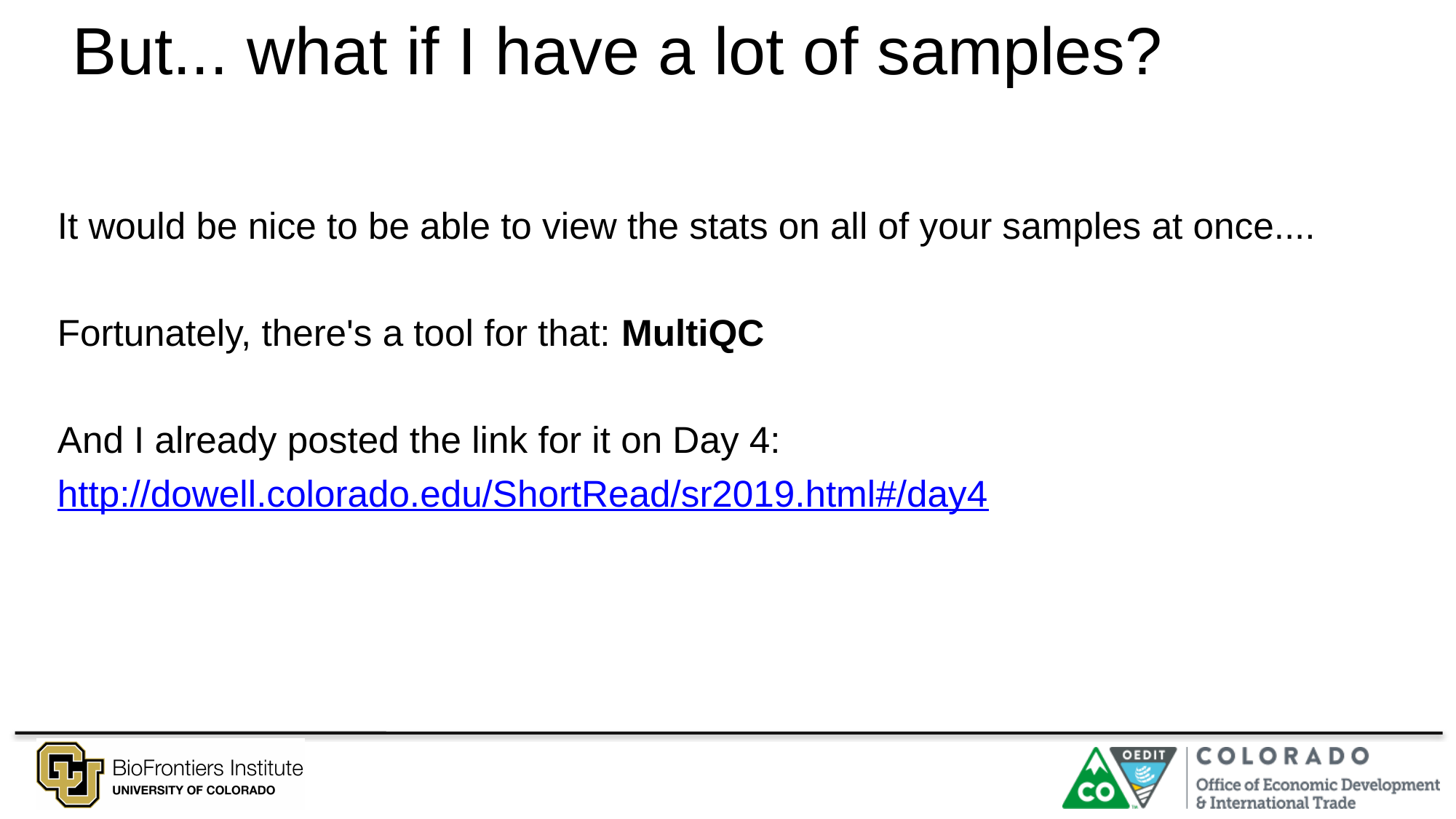

# But... what if I have a lot of samples?
It would be nice to be able to view the stats on all of your samples at once....

Fortunately, there's a tool for that: MultiQC

And I already posted the link for it on Day 4:
http://dowell.colorado.edu/ShortRead/sr2019.html#/day4